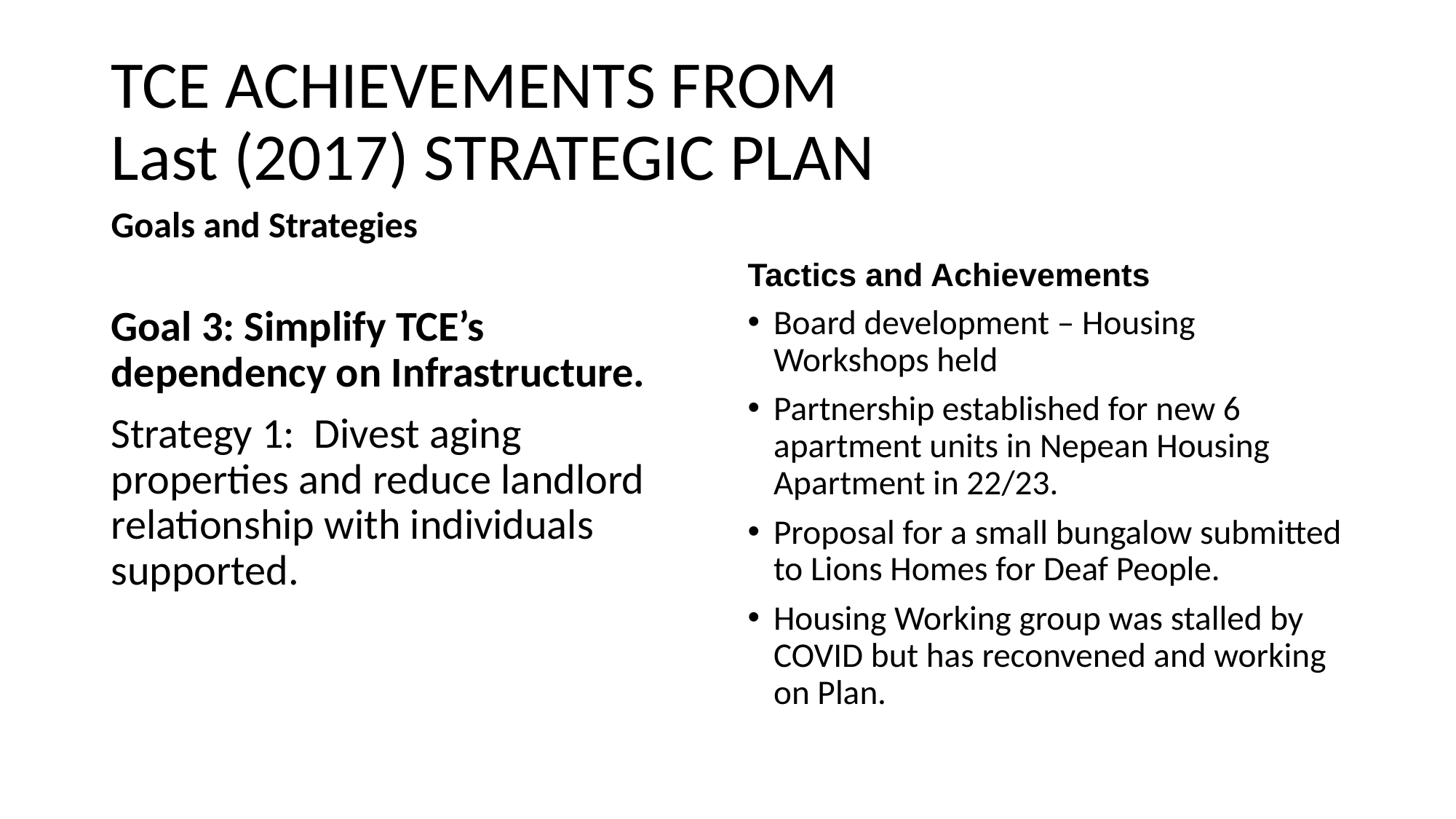

# TCE ACHIEVEMENTS FROM Last (2017) STRATEGIC PLAN
Goals and Strategies

Tactics and Achievements

Goal 3: Simplify TCE’s dependency on Infrastructure.
Strategy 1:  Divest aging properties and reduce landlord relationship with individuals supported.

Board development – Housing Workshops held
Partnership established for new 6 apartment units in Nepean Housing Apartment in 22/23.
Proposal for a small bungalow submitted to Lions Homes for Deaf People.
Housing Working group was stalled by COVID but has reconvened and working on Plan.